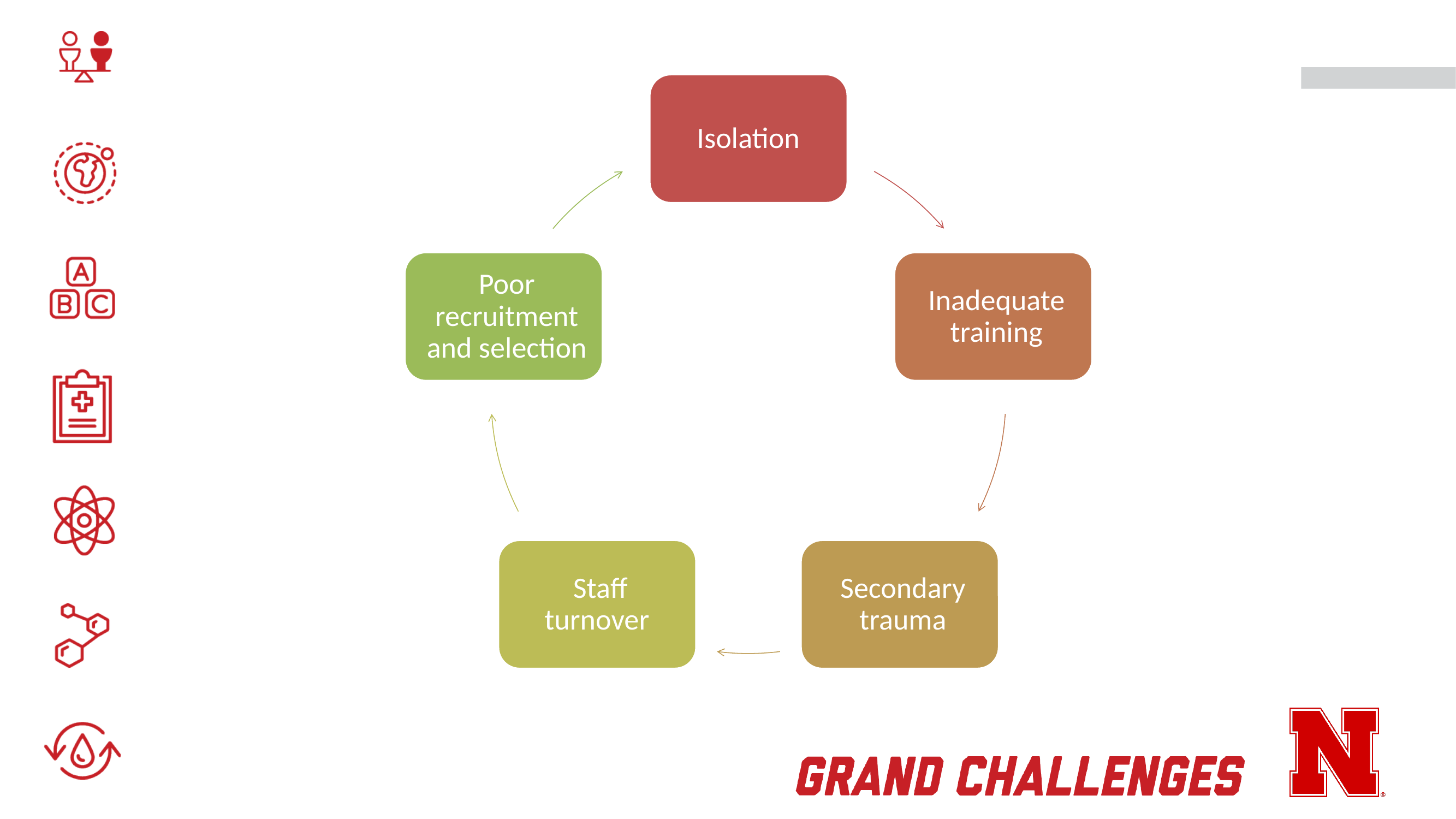

Isolation
Inadequate training
Secondary trauma
Staff turnover
Poor recruitment and selection